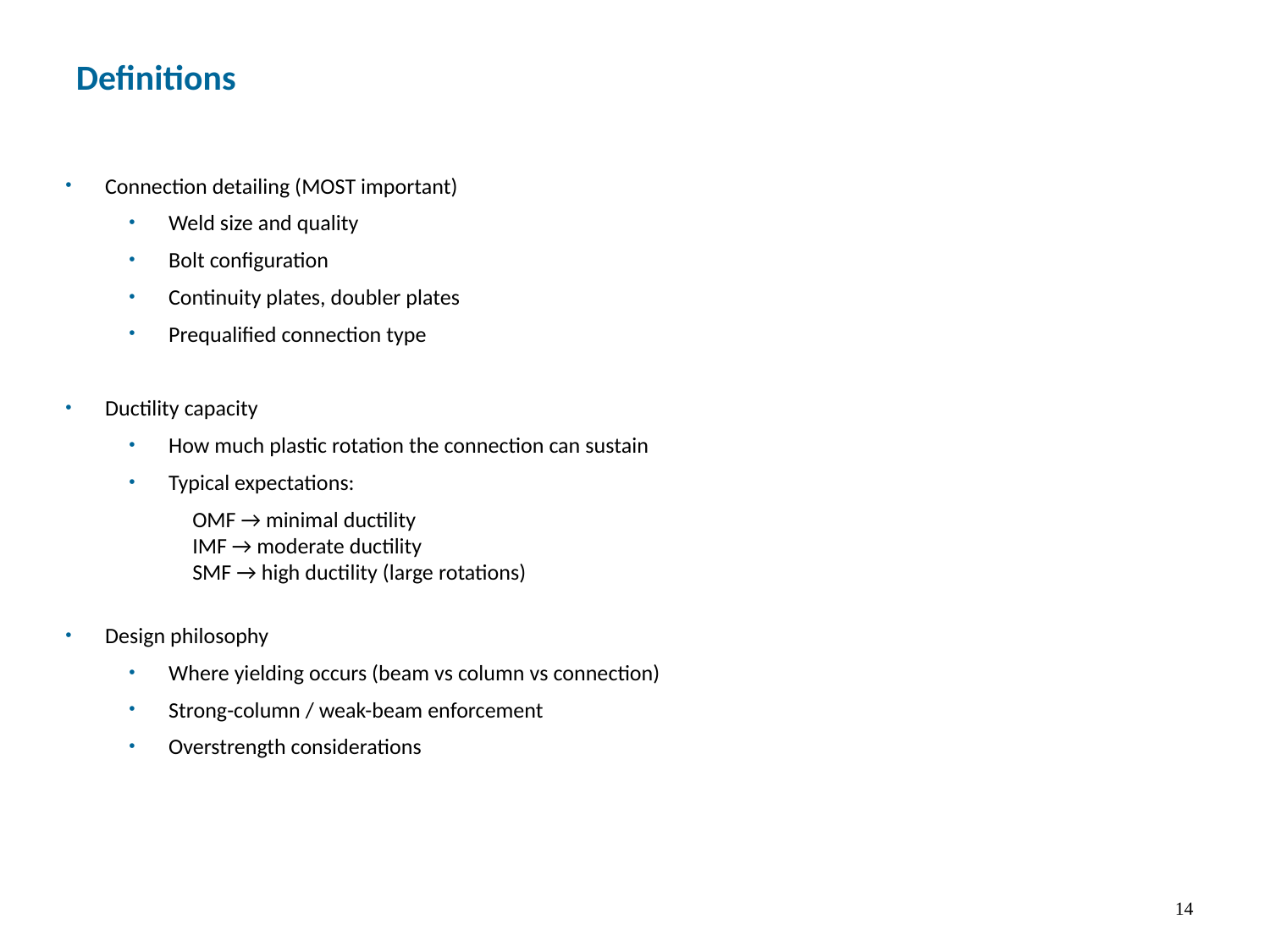

Definitions

Connection detailing (MOST important)
Weld size and quality
Bolt configuration
Continuity plates, doubler plates
Prequalified connection type

Ductility capacity
How much plastic rotation the connection can sustain
Typical expectations:
OMF → minimal ductility
IMF → moderate ductility
SMF → high ductility (large rotations)
Design philosophy
Where yielding occurs (beam vs column vs connection)
Strong-column / weak-beam enforcement
Overstrength considerations

14